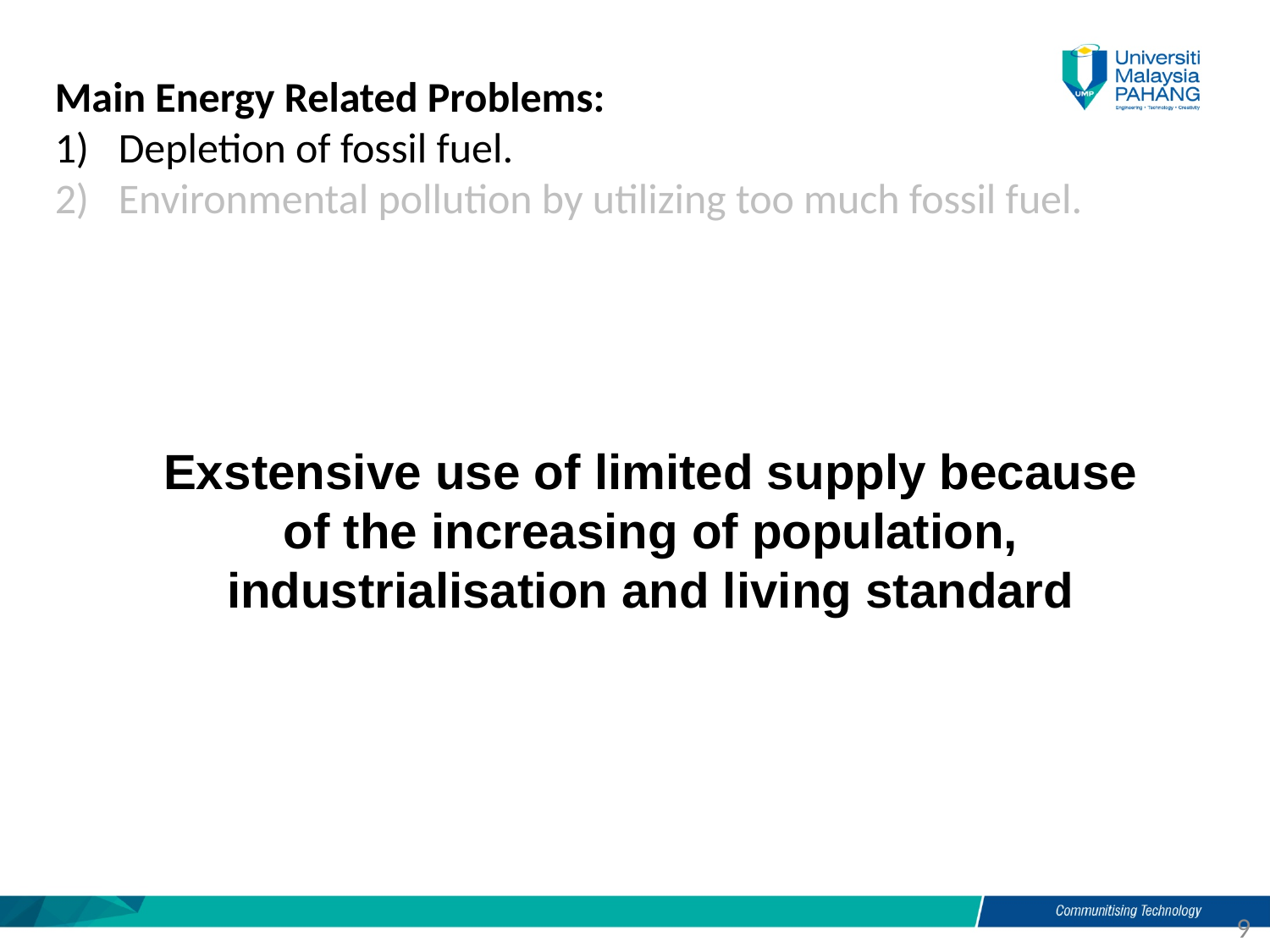

Main Energy Related Problems:
Depletion of fossil fuel.
Environmental pollution by utilizing too much fossil fuel.
Exstensive use of limited supply because of the increasing of population, industrialisation and living standard
9